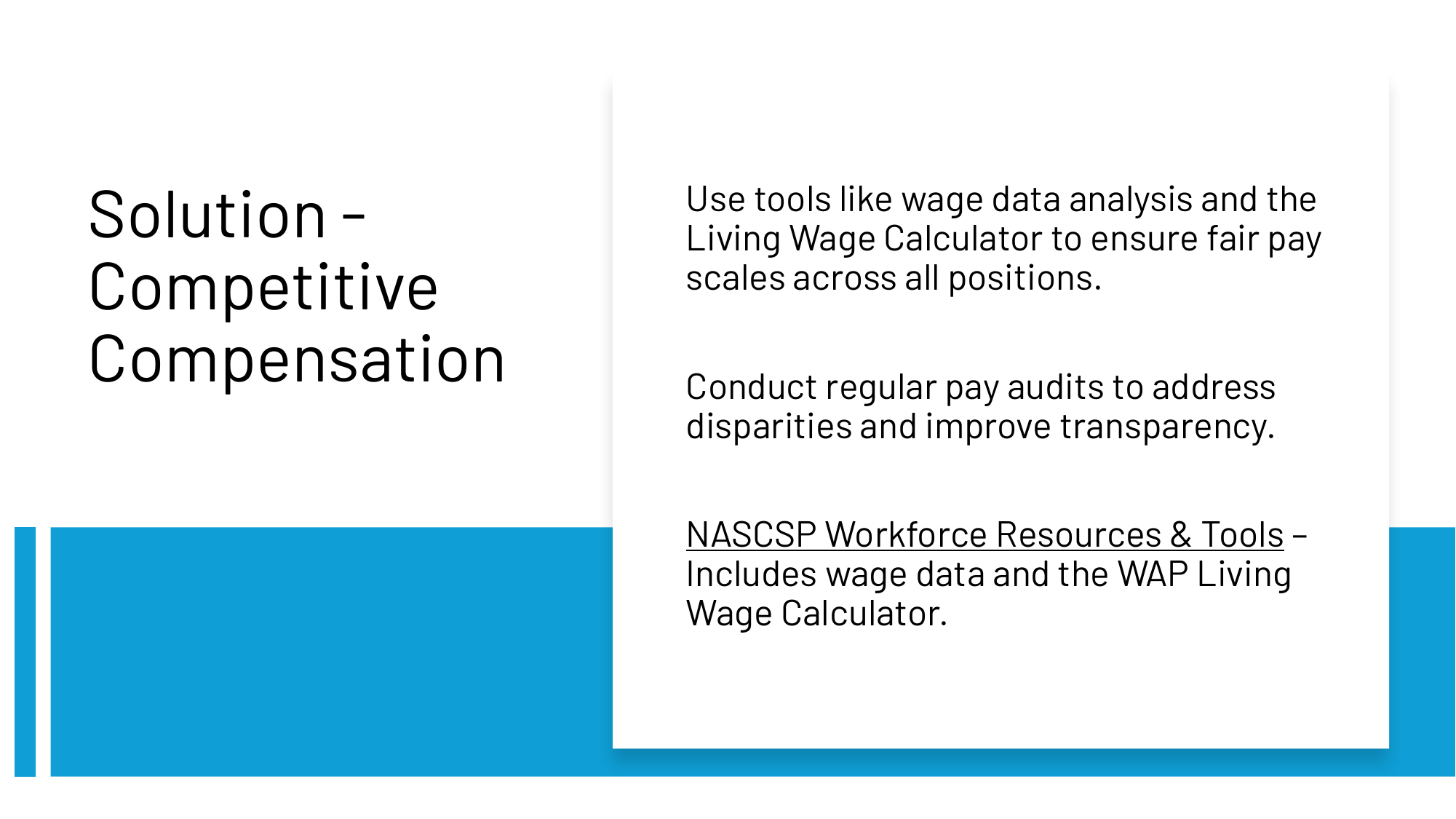

Use tools like wage data analysis and the Living Wage Calculator to ensure fair pay scales across all positions.

Conduct regular pay audits to address disparities and improve transparency.

NASCSP Workforce Resources & Tools – Includes wage data and the WAP Living Wage Calculator.
# Solution - Competitive Compensation